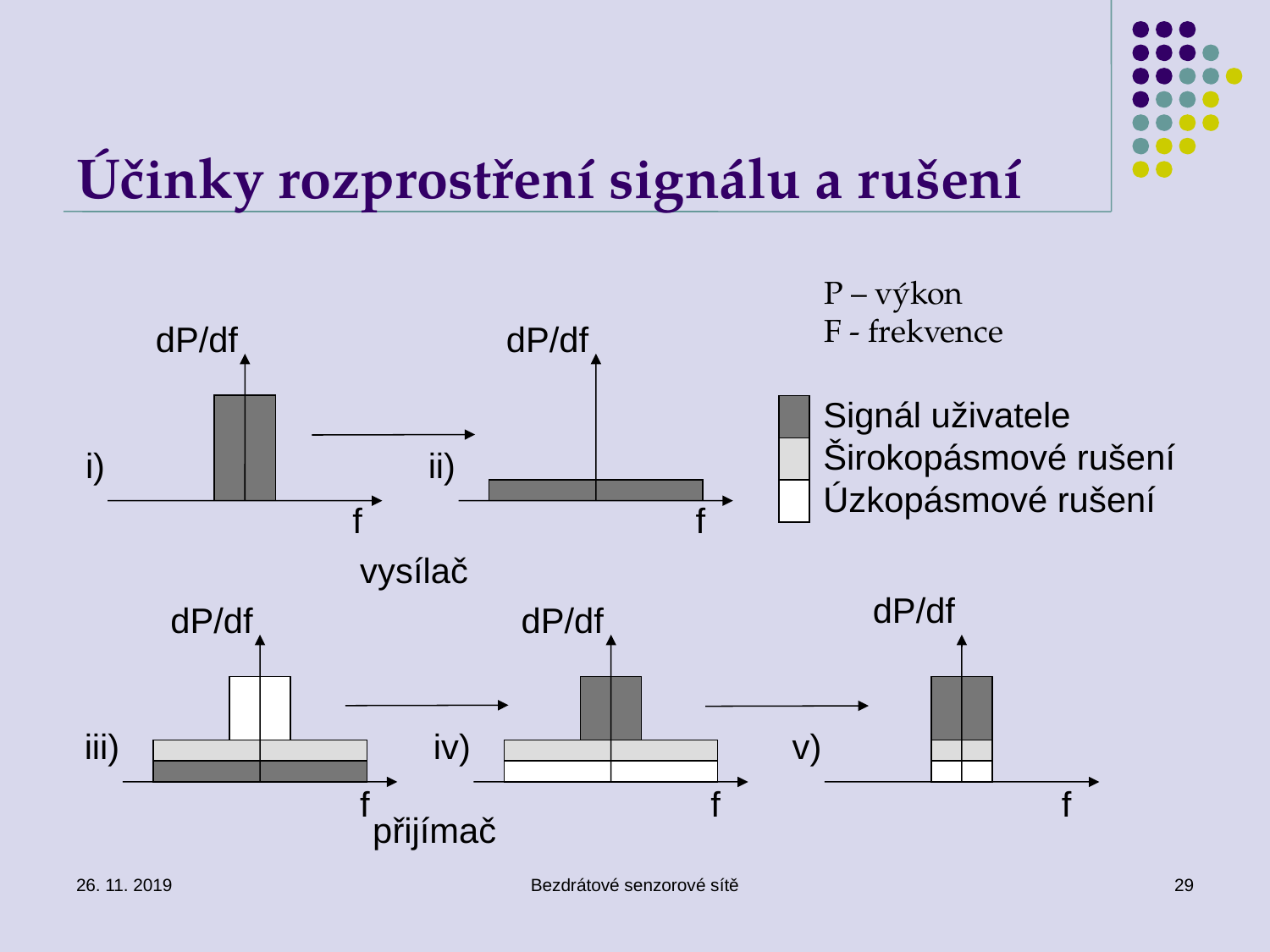

# Účinky rozprostření signálu a rušení
P – výkon
F - frekvence
dP/df
dP/df

Signál uživatele
Širokopásmové rušení
Úzkopásmové rušení

i)
ii)

f
f

vysílač
dP/df
dP/df
dP/df

iii)
iv)
v)

f
f
f

přijímač
26. 11. 2019
Bezdrátové senzorové sítě
29